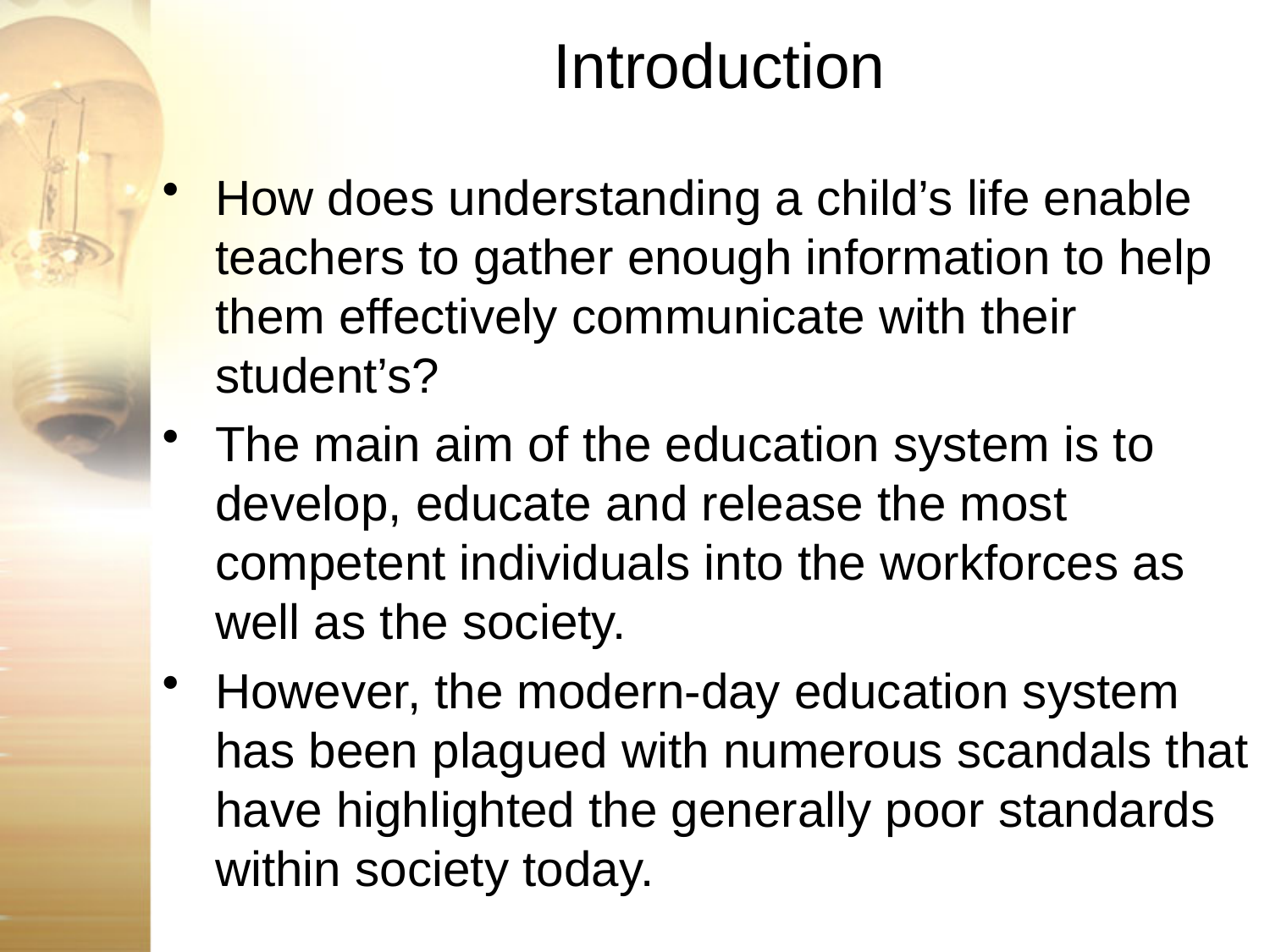

# Introduction
How does understanding a child’s life enable teachers to gather enough information to help them effectively communicate with their student’s?
The main aim of the education system is to develop, educate and release the most competent individuals into the workforces as well as the society.
However, the modern-day education system has been plagued with numerous scandals that have highlighted the generally poor standards within society today.